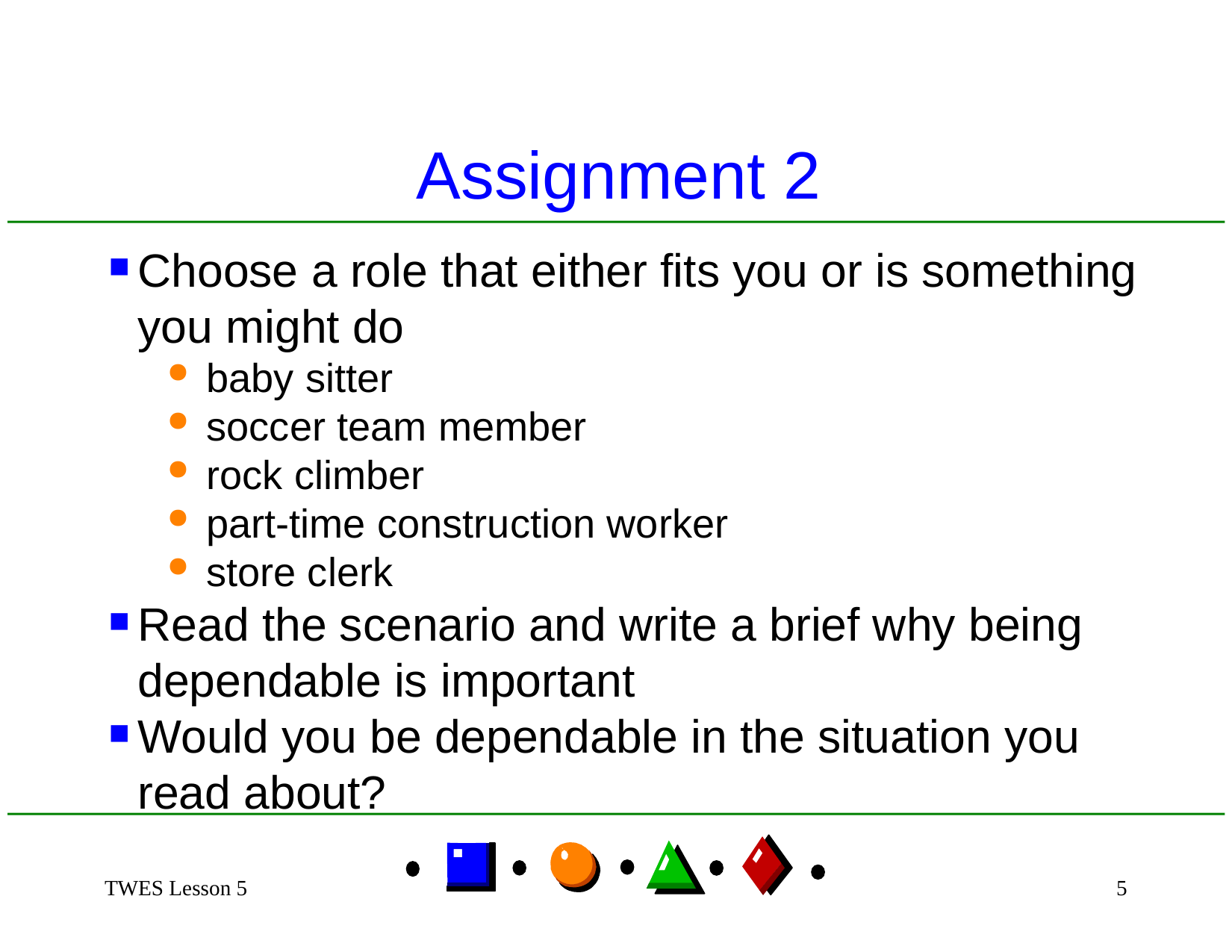

Assignment 2

Choose a role that either fits you or is something you might do
baby sitter
soccer team member
rock climber
part-time construction worker
store clerk
Read the scenario and write a brief why being dependable is important
Would you be dependable in the situation you read about?
TWES Lesson 5
5